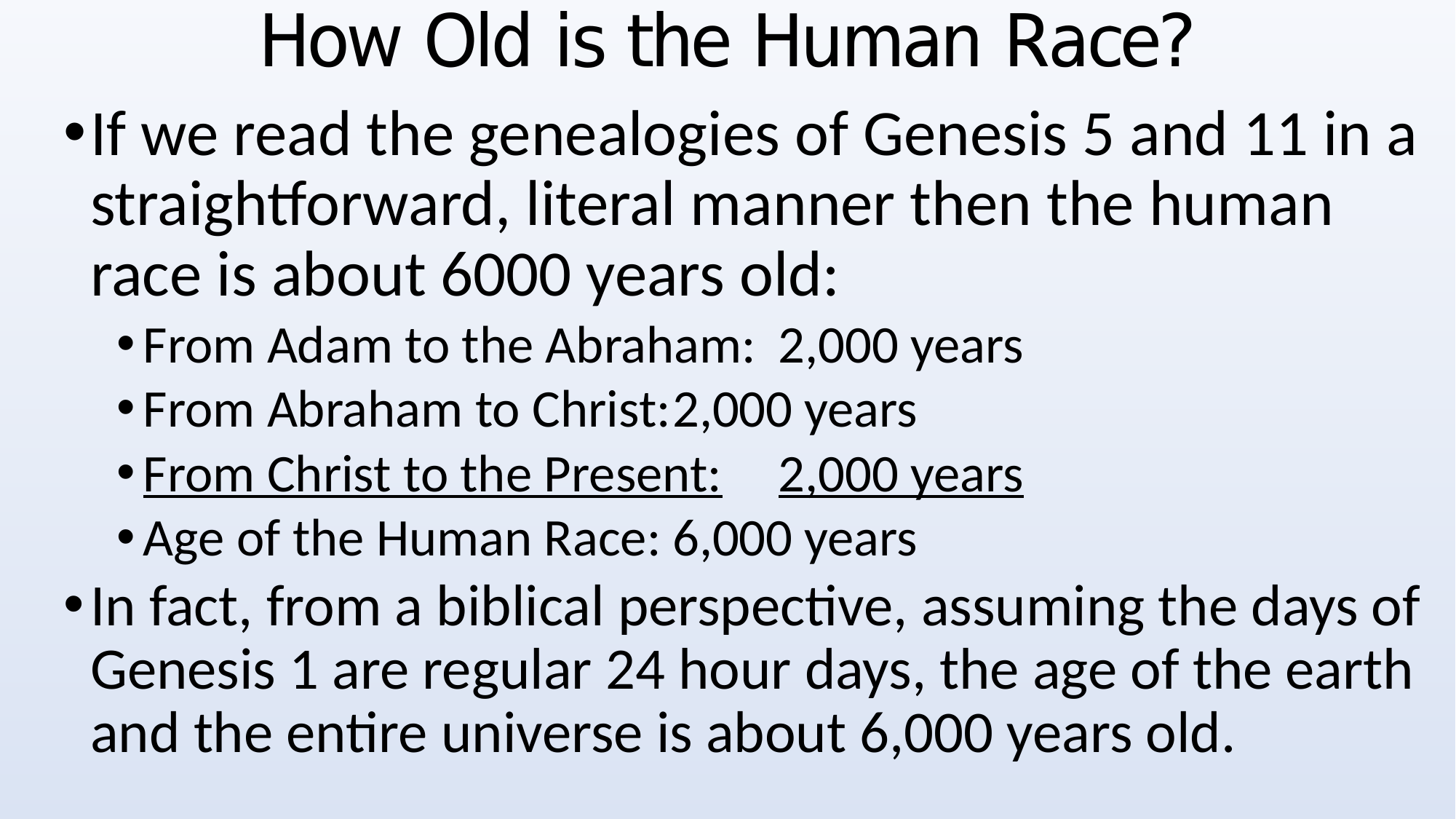

# How Old is the Human Race?
If we read the genealogies of Genesis 5 and 11 in a straightforward, literal manner then the human race is about 6000 years old:
From Adam to the Abraham:		2,000 years
From Abraham to Christ:			2,000 years
From Christ to the Present:			2,000 years
Age of the Human Race:			6,000 years
In fact, from a biblical perspective, assuming the days of Genesis 1 are regular 24 hour days, the age of the earth and the entire universe is about 6,000 years old.